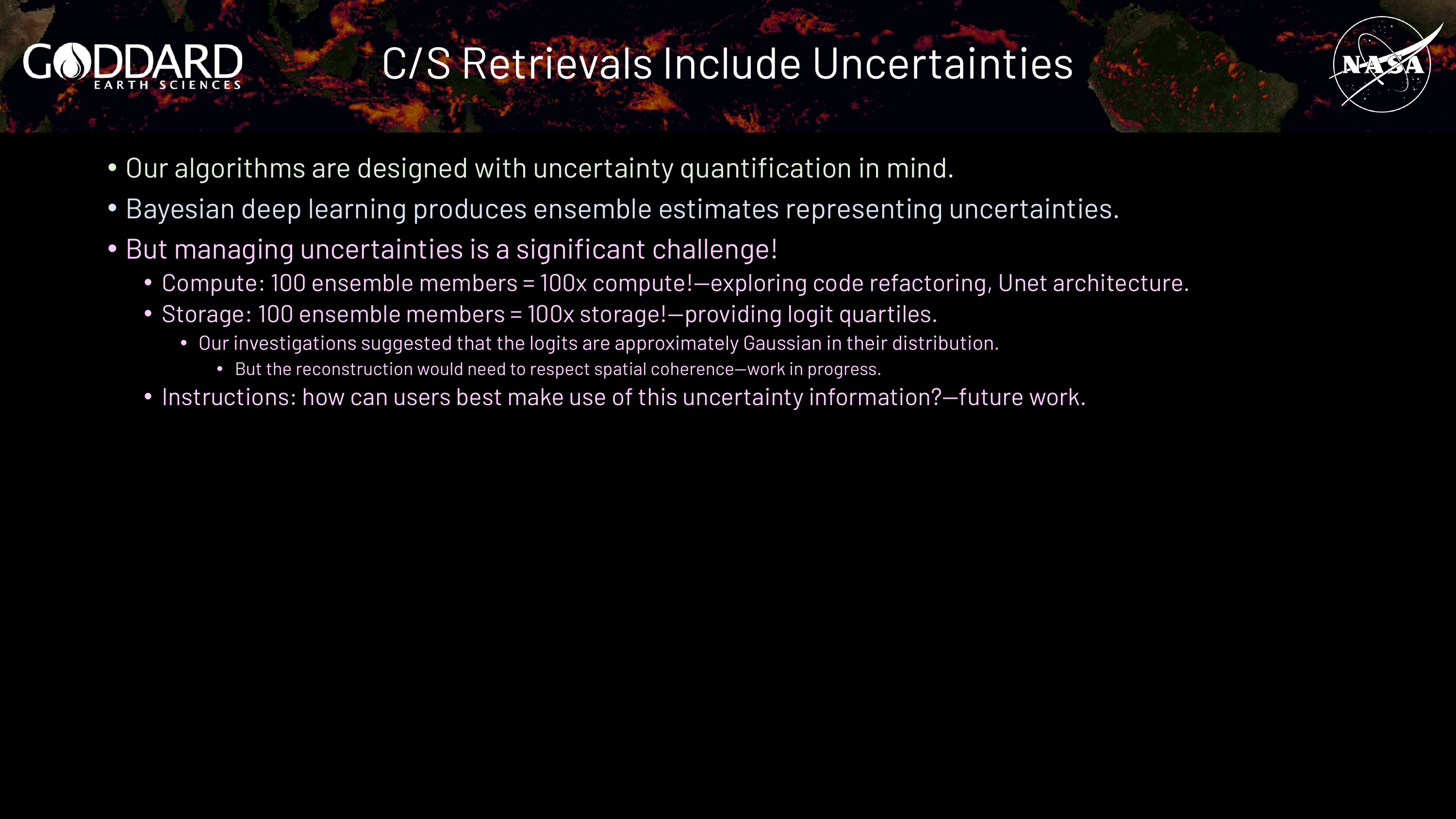

# C/S Retrievals Include Uncertainties
Our algorithms are designed with uncertainty quantification in mind.
Bayesian deep learning produces ensemble estimates representing uncertainties.
But managing uncertainties is a significant challenge!
Compute: 100 ensemble members = 100x compute!—exploring code refactoring, Unet architecture.
Storage: 100 ensemble members = 100x storage!—providing logit quartiles.
Our investigations suggested that the logits are approximately Gaussian in their distribution.
But the reconstruction would need to respect spatial coherence—work in progress.
Instructions: how can users best make use of this uncertainty information?—future work.